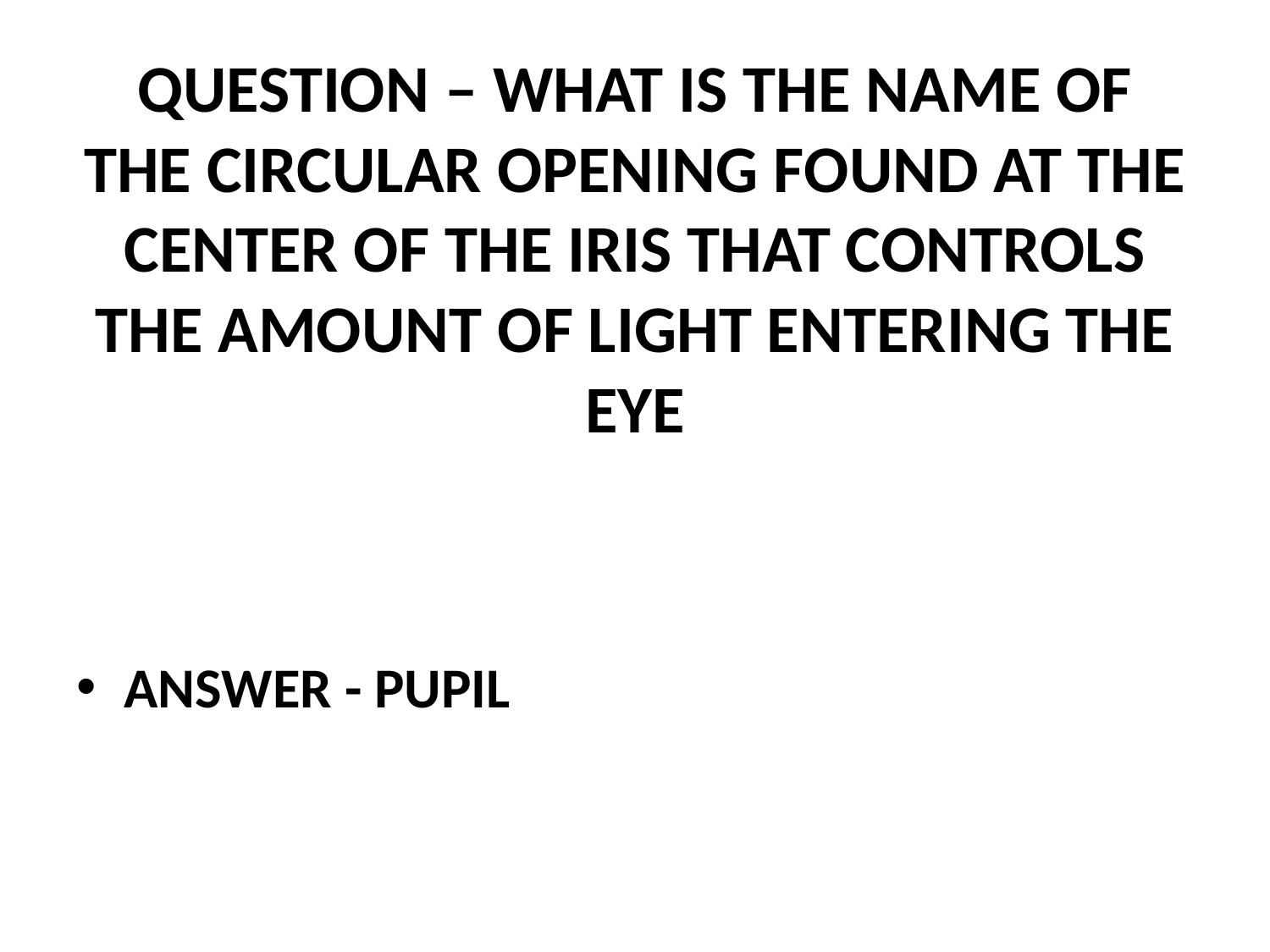

# QUESTION – WHAT IS THE NAME OF THE CIRCULAR OPENING FOUND AT THE CENTER OF THE IRIS THAT CONTROLS THE AMOUNT OF LIGHT ENTERING THE EYE
ANSWER - PUPIL